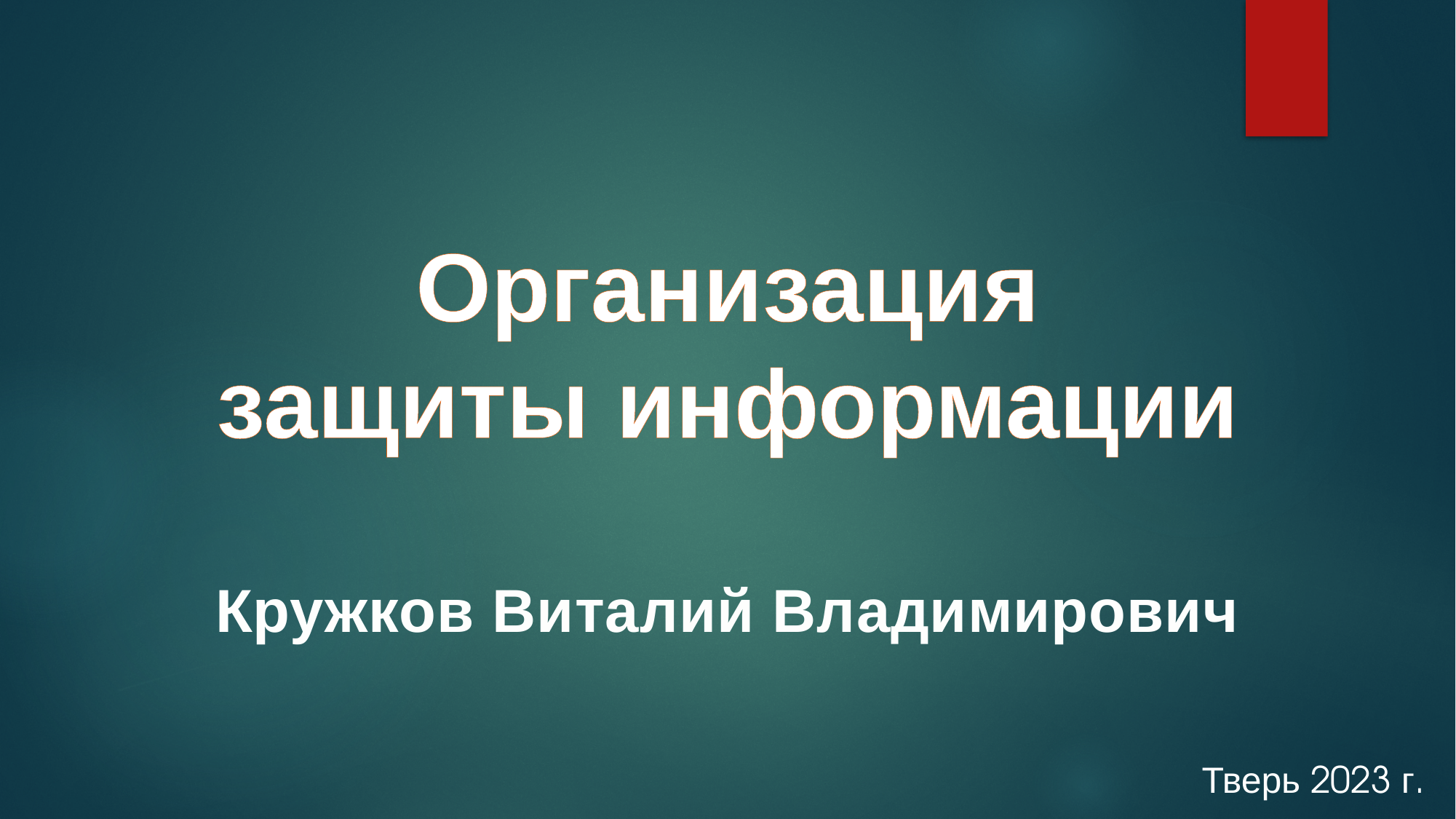

Организация
защиты информации
Кружков Виталий Владимирович
Тверь 2023 г.